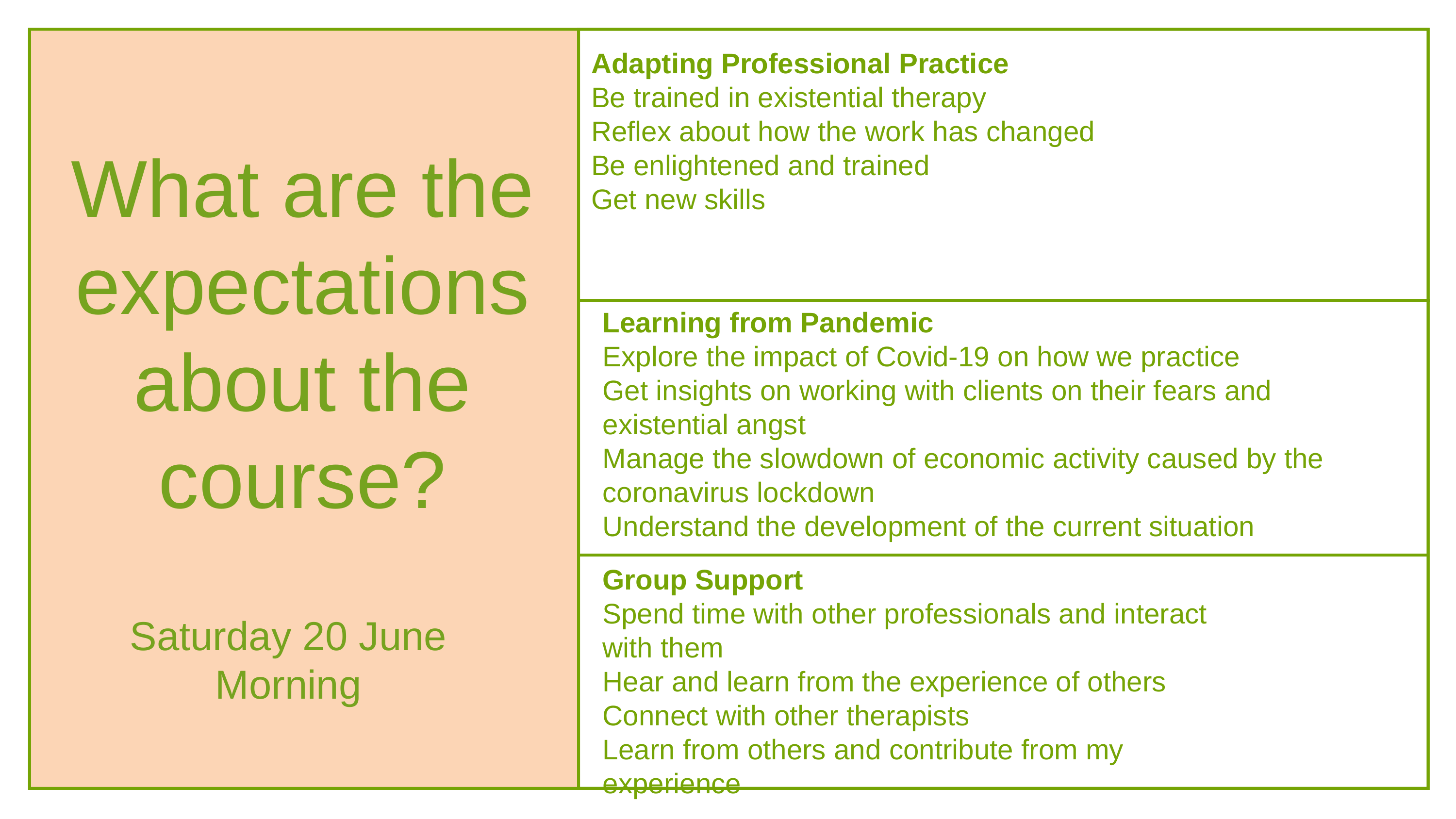

Adapting Professional Practice
Be trained in existential therapy
Reflex about how the work has changed
Be enlightened and trained
Get new skills
What are the expectations about the course?
Learning from Pandemic
Explore the impact of Covid-19 on how we practice
Get insights on working with clients on their fears and existential angst
Manage the slowdown of economic activity caused by the coronavirus lockdown
Understand the development of the current situation

Group Support
Spend time with other professionals and interact with them
Hear and learn from the experience of others
Connect with other therapists
Learn from others and contribute from my experience

Saturday 20 June Morning